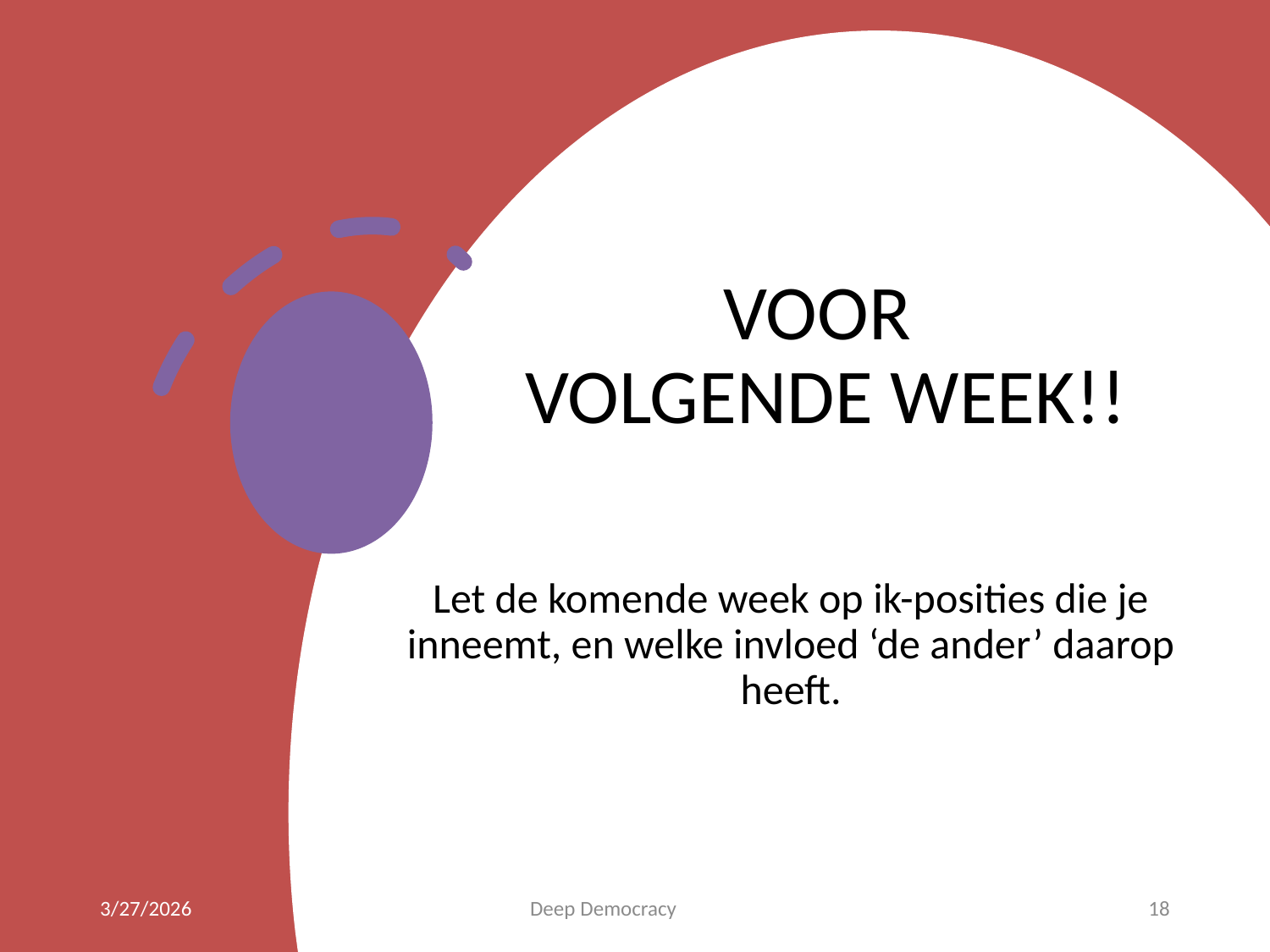

# VOOR VOLGENDE WEEK!!

Let de komende week op ik-posities die je inneemt, en welke invloed ‘de ander’ daarop heeft.
3/27/2026
Deep Democracy
18